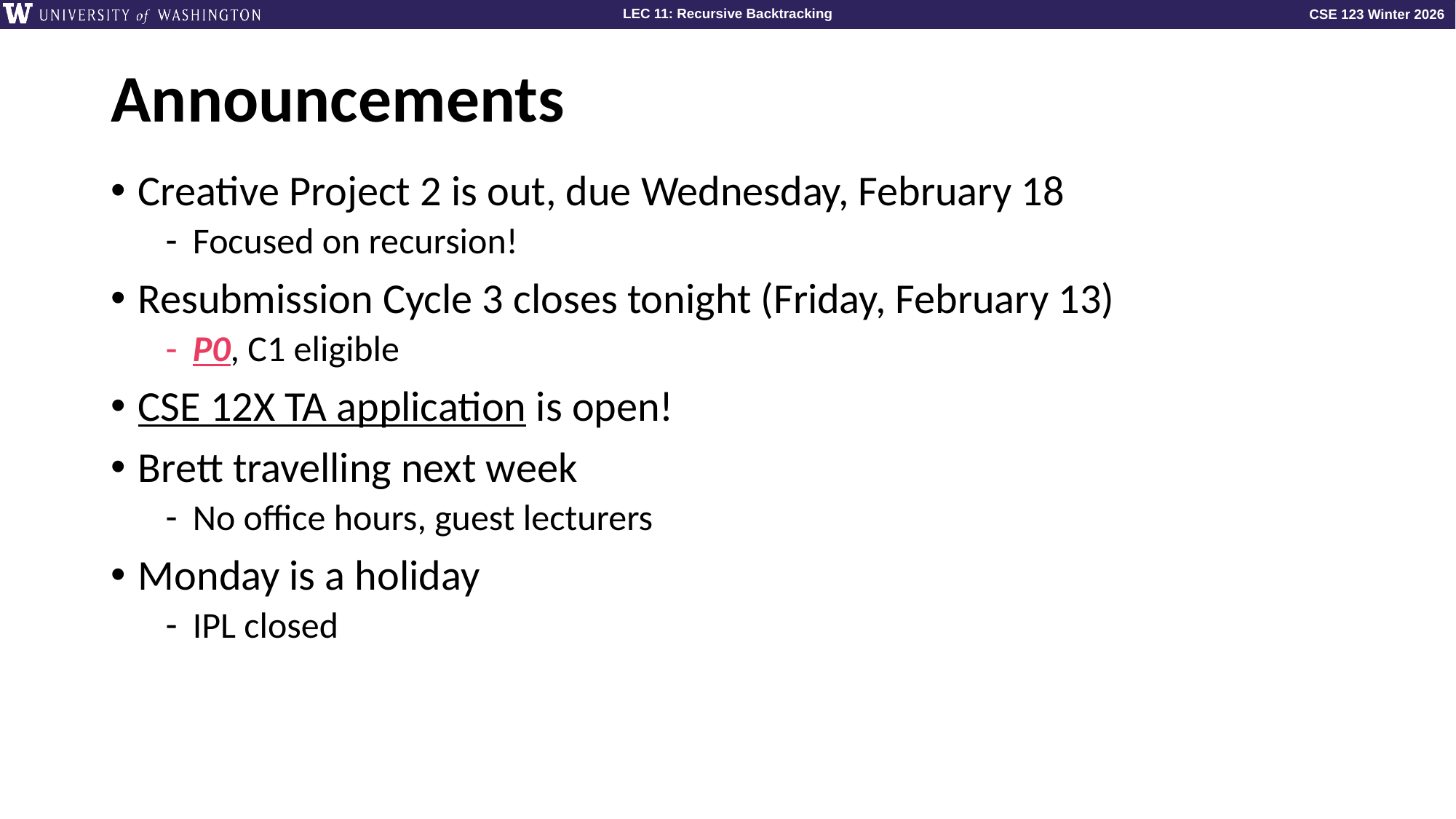

# Announcements
Creative Project 2 is out, due Wednesday, February 18
Focused on recursion!
Resubmission Cycle 3 closes tonight (Friday, February 13)
P0, C1 eligible
CSE 12X TA application is open!
Brett travelling next week
No office hours, guest lecturers
Monday is a holiday
IPL closed